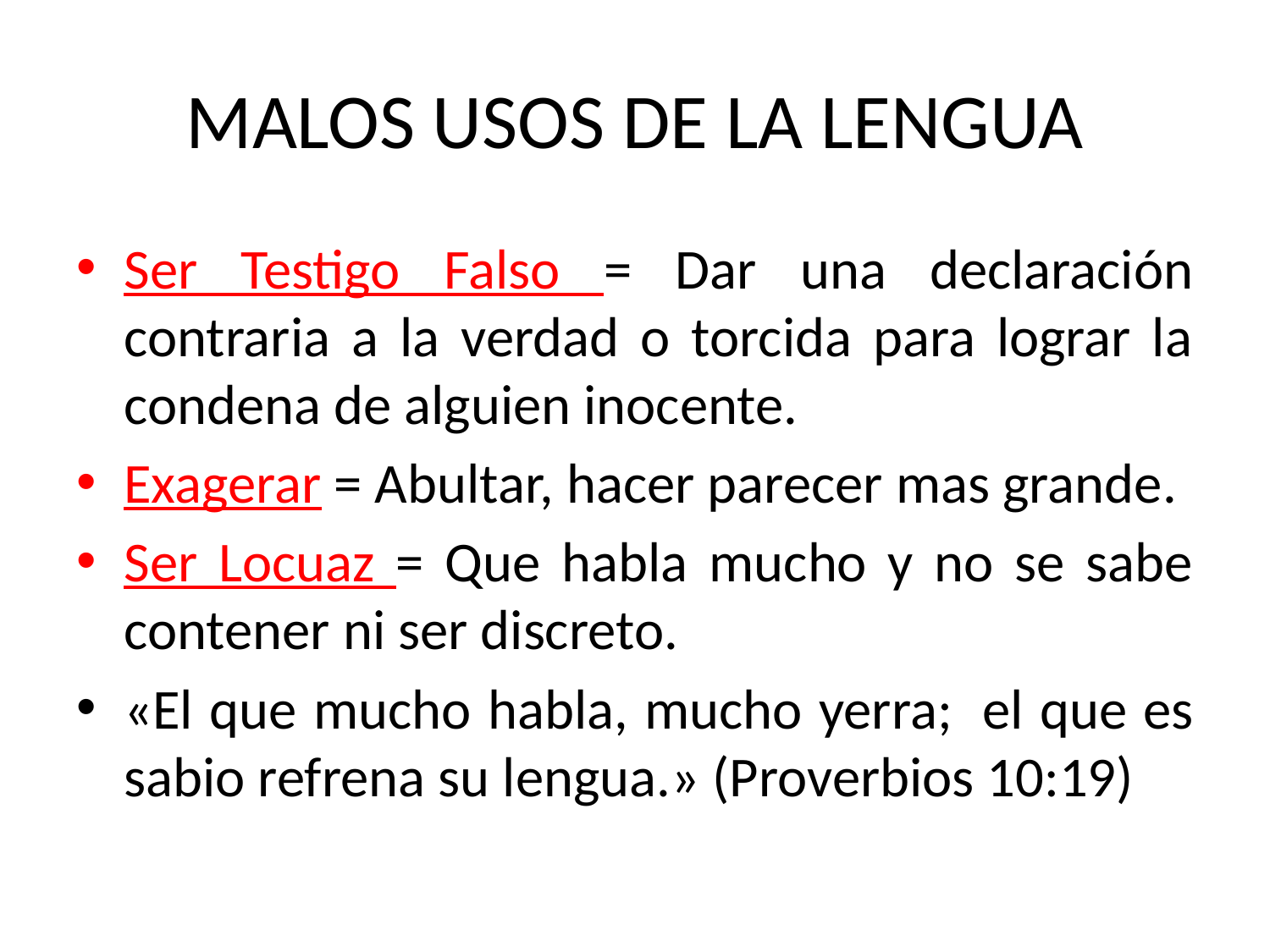

# MALOS USOS DE LA LENGUA
Ser Testigo Falso = Dar una declaración contraria a la verdad o torcida para lograr la condena de alguien inocente.
Exagerar = Abultar, hacer parecer mas grande.
Ser Locuaz = Que habla mucho y no se sabe contener ni ser discreto.
«El que mucho habla, mucho yerra;  el que es sabio refrena su lengua.» (Proverbios 10:19)